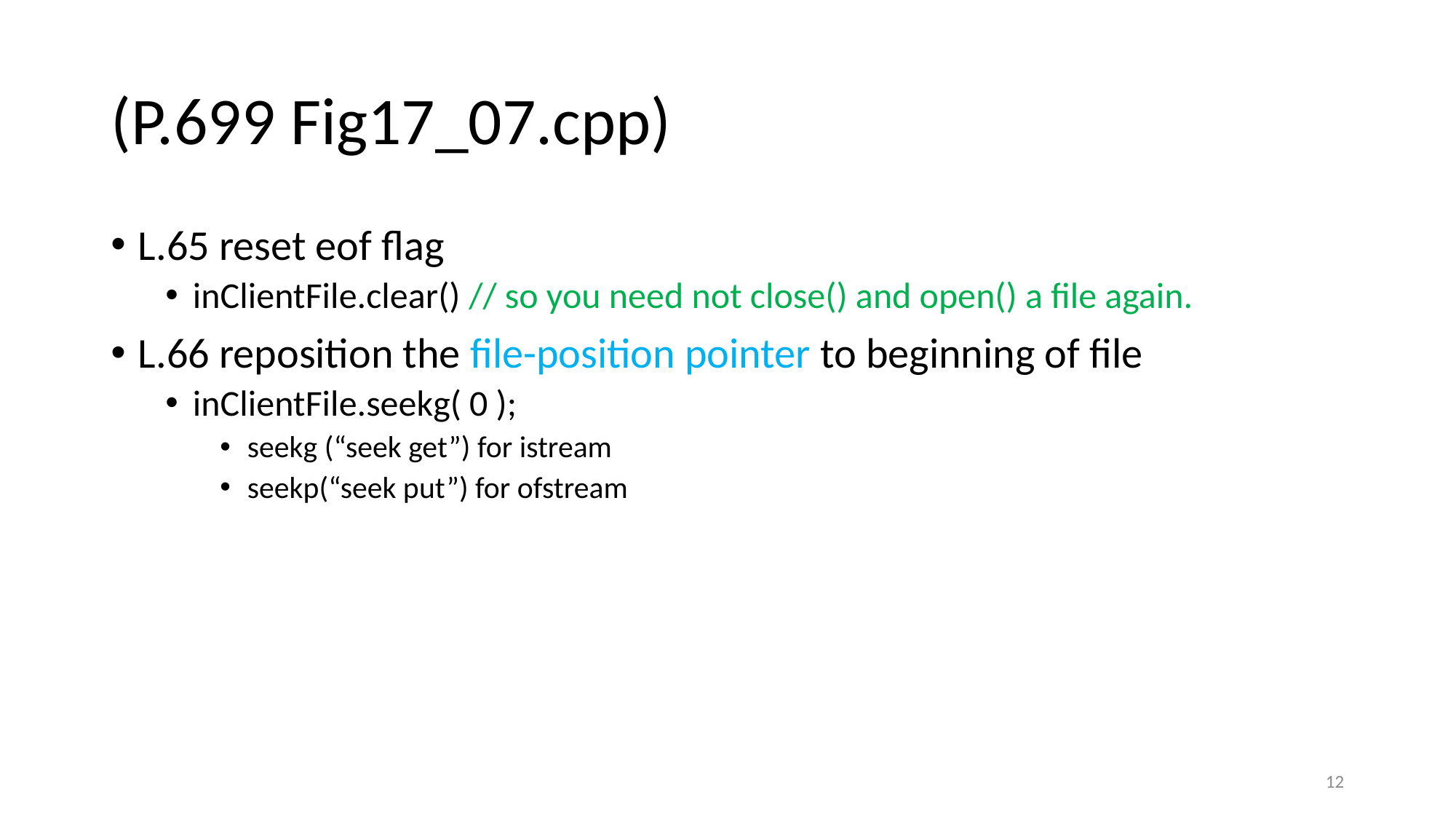

# (P.699 Fig17_07.cpp)
L.65 reset eof flag
inClientFile.clear() // so you need not close() and open() a file again.
L.66 reposition the file-position pointer to beginning of file
inClientFile.seekg( 0 );
seekg (“seek get”) for istream
seekp(“seek put”) for ofstream
12